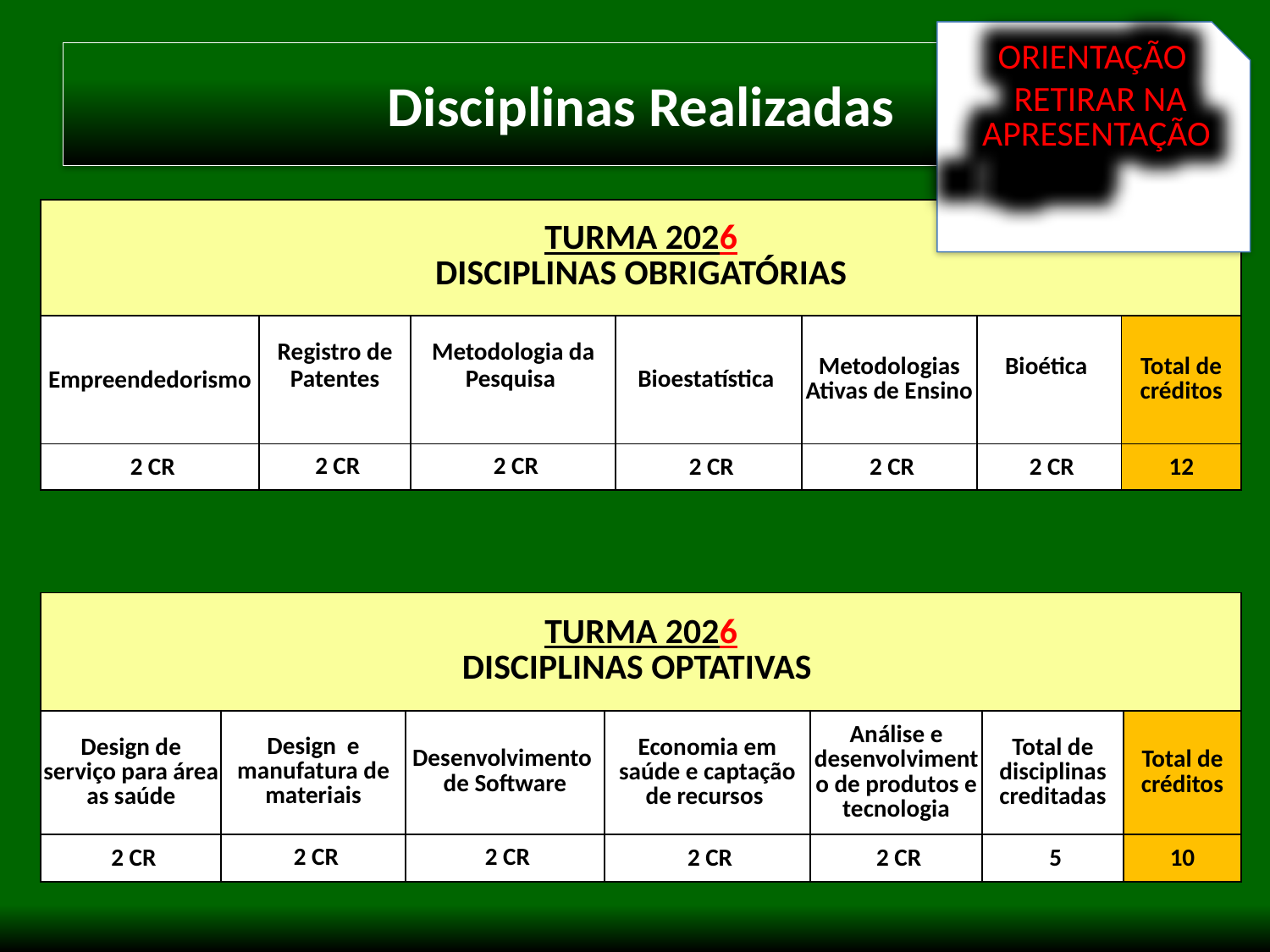

ORIENTAÇÃO
 RETIRAR NA APRESENTAÇÃO
Ajustar

Disciplinas Realizadas
| TURMA 2026 DISCIPLINAS OBRIGATÓRIAS |  |  |  |  |  |  |
| --- | --- | --- | --- | --- | --- | --- |
| Empreendedorismo | Registro de Patentes | Metodologia da Pesquisa | Bioestatística | Metodologias Ativas de Ensino | Bioética | Total de créditos |
| 2 CR | 2 CR | 2 CR | 2 CR | 2 CR | 2 CR | 12 |
| TURMA 2026 DISCIPLINAS OPTATIVAS |  |  |  |  |  |  |
| --- | --- | --- | --- | --- | --- | --- |
| Design de serviço para área as saúde | Design e manufatura de materiais | Desenvolvimento de Software | Economia em saúde e captação de recursos | Análise e desenvolvimento de produtos e tecnologia | Total de disciplinas creditadas | Total de créditos |
| 2 CR | 2 CR | 2 CR | 2 CR | 2 CR | 5 | 10 |